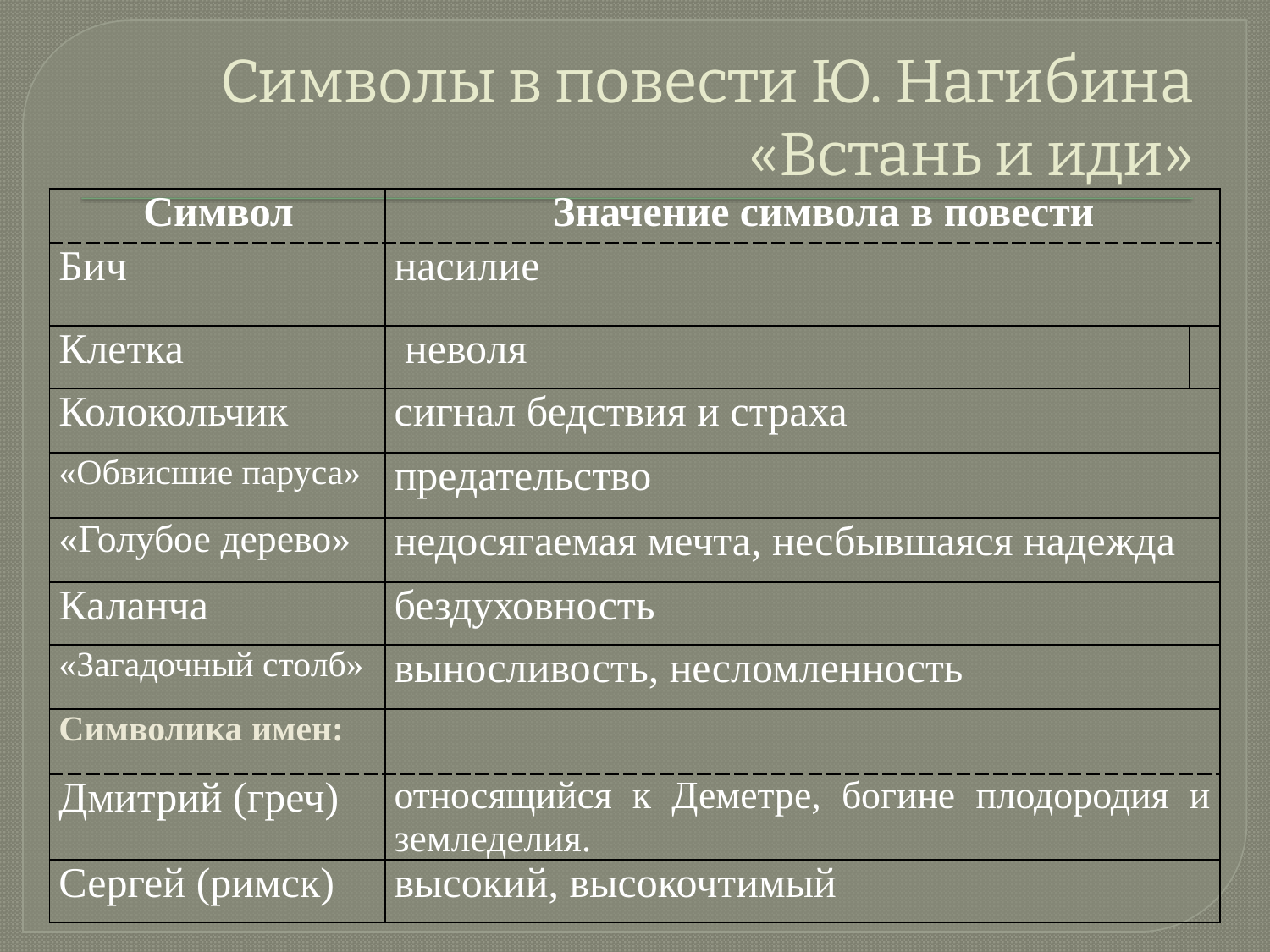

# Символы в повести Ю. Нагибина «Встань и иди»
| Символ | Значение символа в повести |  |
| --- | --- | --- |
| Бич | насилие |  |
| Клетка | неволя |  |
| Колокольчик | сигнал бедствия и страха |  |
| «Обвисшие паруса» | предательство |  |
| «Голубое дерево» | недосягаемая мечта, несбывшаяся надежда |  |
| Каланча | бездуховность |  |
| «Загадочный столб» | выносливость, несломленность |  |
| Символика имен: |  |  |
| Дмитрий (греч) | относящийся к Деметре, богине плодородия и земледелия. |  |
| Сергей (римск) | высокий, высокочтимый |  |